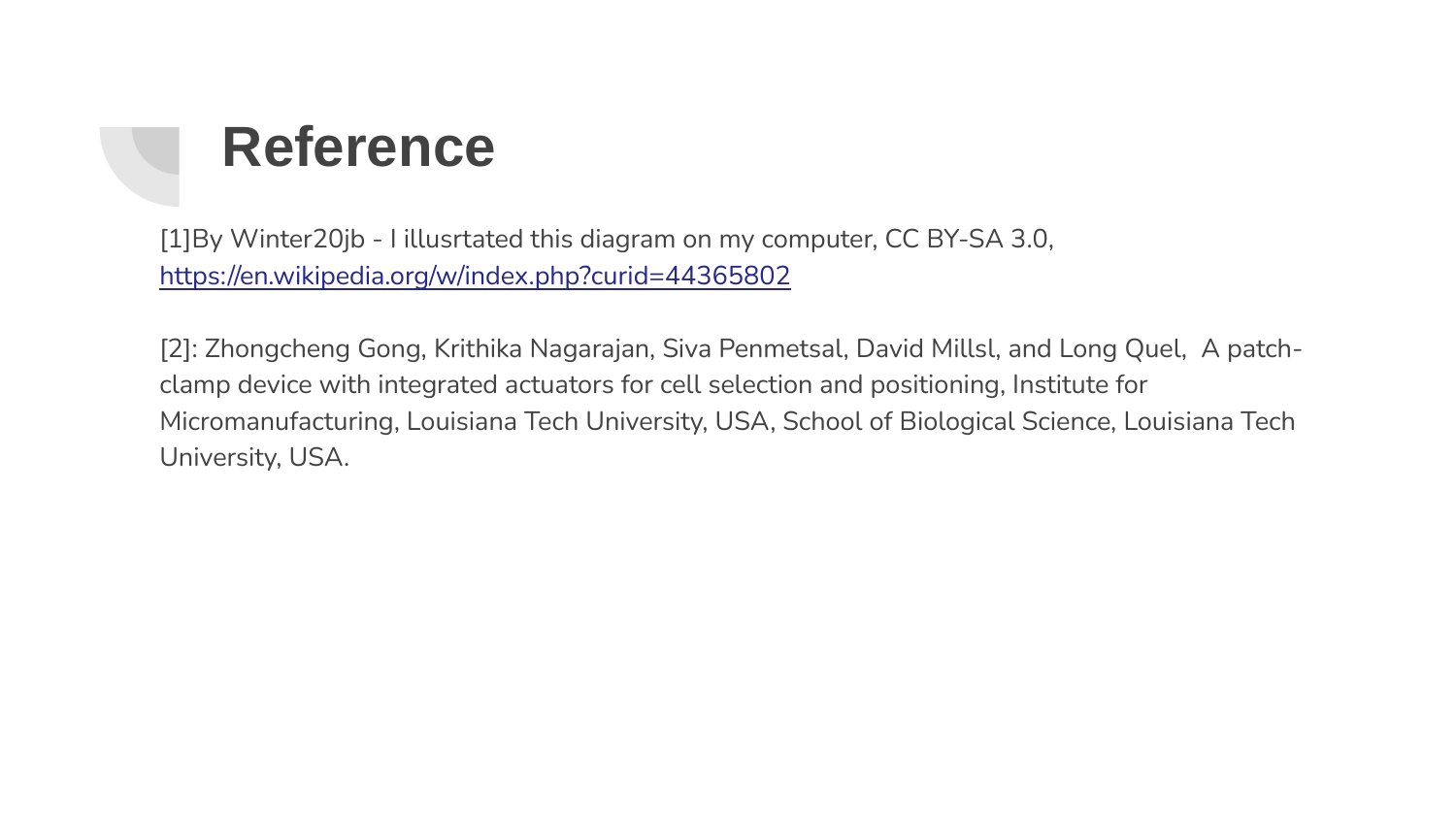

# Reference
[1]By Winter20jb - I illusrtated this diagram on my computer, CC BY-SA 3.0, https://en.wikipedia.org/w/index.php?curid=44365802
[2]: Zhongcheng Gong, Krithika Nagarajan, Siva Penmetsal, David Millsl, and Long Quel,  A patch-clamp device with integrated actuators for cell selection and positioning, Institute for Micromanufacturing, Louisiana Tech University, USA, School of Biological Science, Louisiana Tech University, USA.